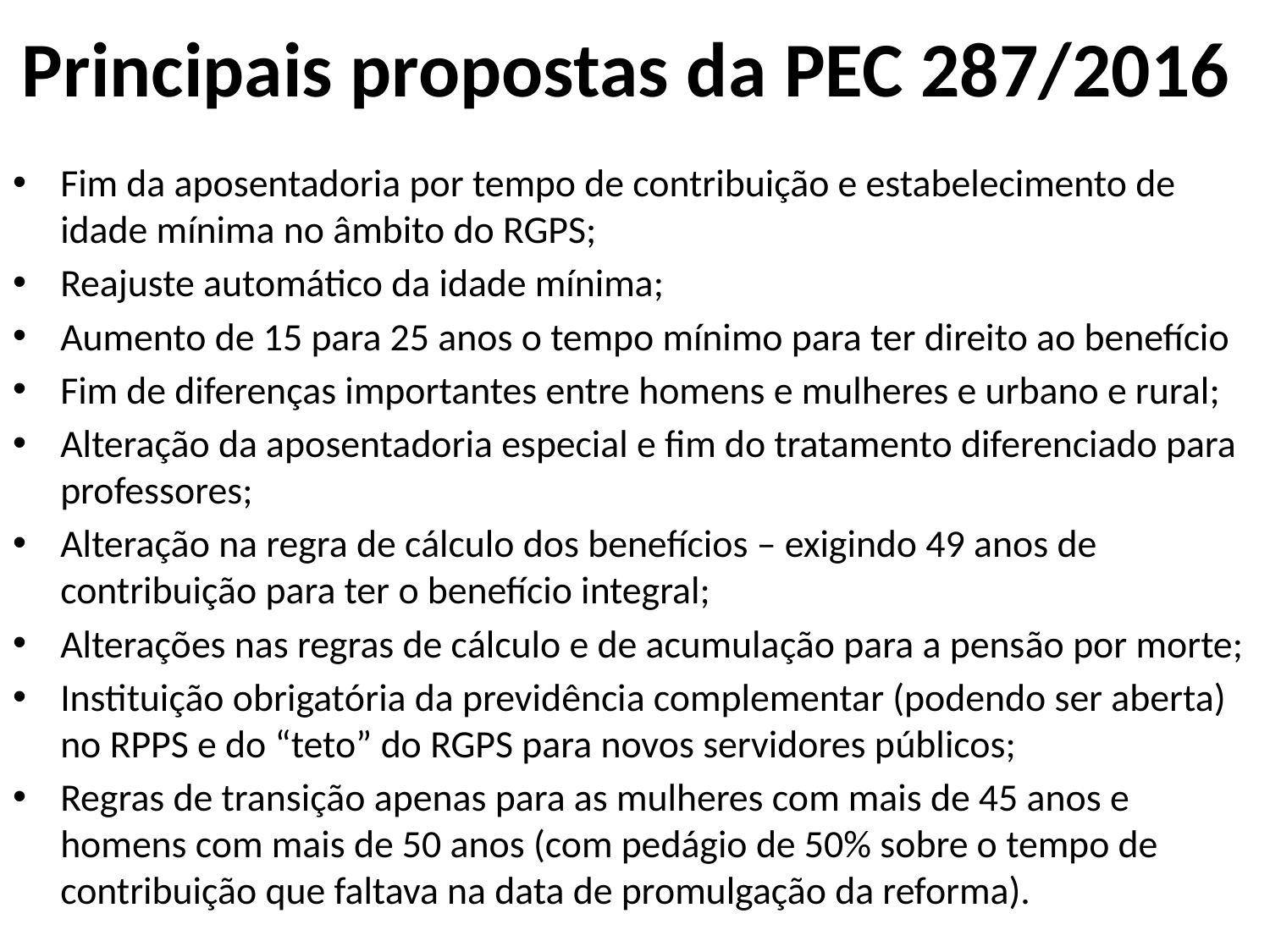

# Principais propostas da PEC 287/2016
Fim da aposentadoria por tempo de contribuição e estabelecimento de idade mínima no âmbito do RGPS;
Reajuste automático da idade mínima;
Aumento de 15 para 25 anos o tempo mínimo para ter direito ao benefício
Fim de diferenças importantes entre homens e mulheres e urbano e rural;
Alteração da aposentadoria especial e fim do tratamento diferenciado para professores;
Alteração na regra de cálculo dos benefícios – exigindo 49 anos de contribuição para ter o benefício integral;
Alterações nas regras de cálculo e de acumulação para a pensão por morte;
Instituição obrigatória da previdência complementar (podendo ser aberta) no RPPS e do “teto” do RGPS para novos servidores públicos;
Regras de transição apenas para as mulheres com mais de 45 anos e homens com mais de 50 anos (com pedágio de 50% sobre o tempo de contribuição que faltava na data de promulgação da reforma).